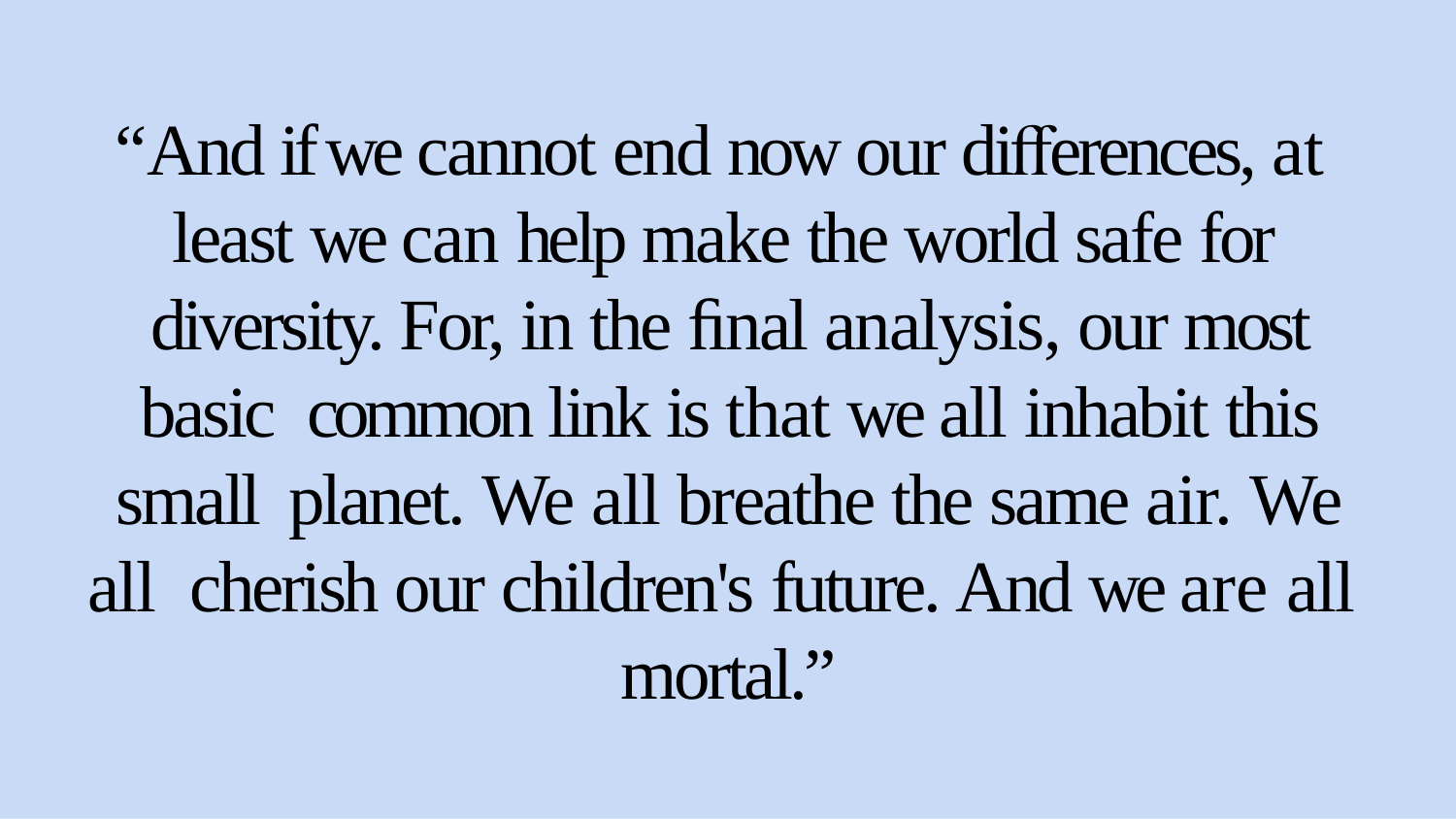

“And if we cannot end now our diﬀerences, at  least we can help make the world safe for  diversity. For, in the ﬁnal analysis, our most basic  common link is that we all inhabit this small  planet. We all breathe the same air. We all  cherish our children's future. And we are all  mortal.”